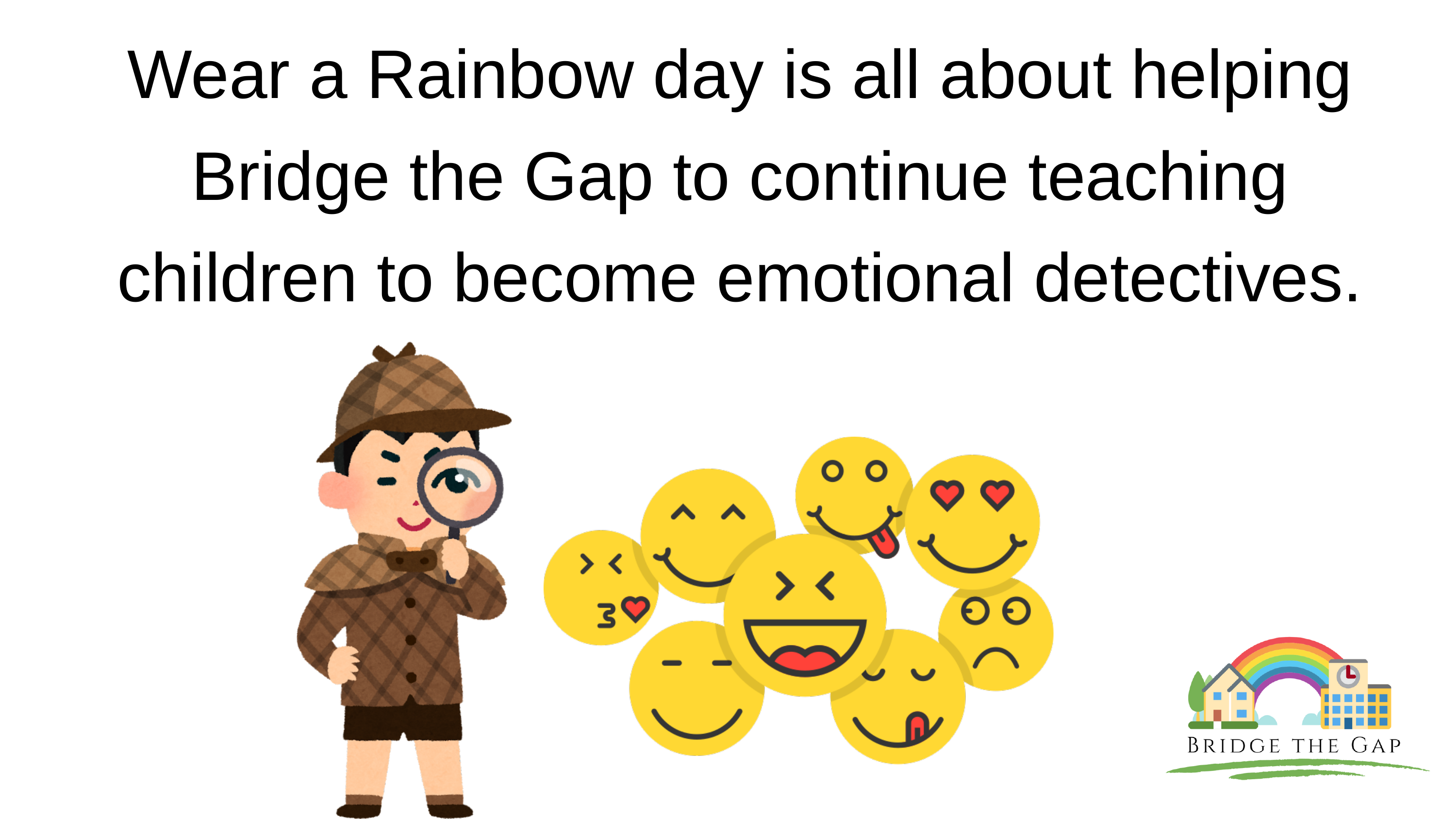

Wear a Rainbow day is all about helping Bridge the Gap to continue teaching children to become emotional detectives.